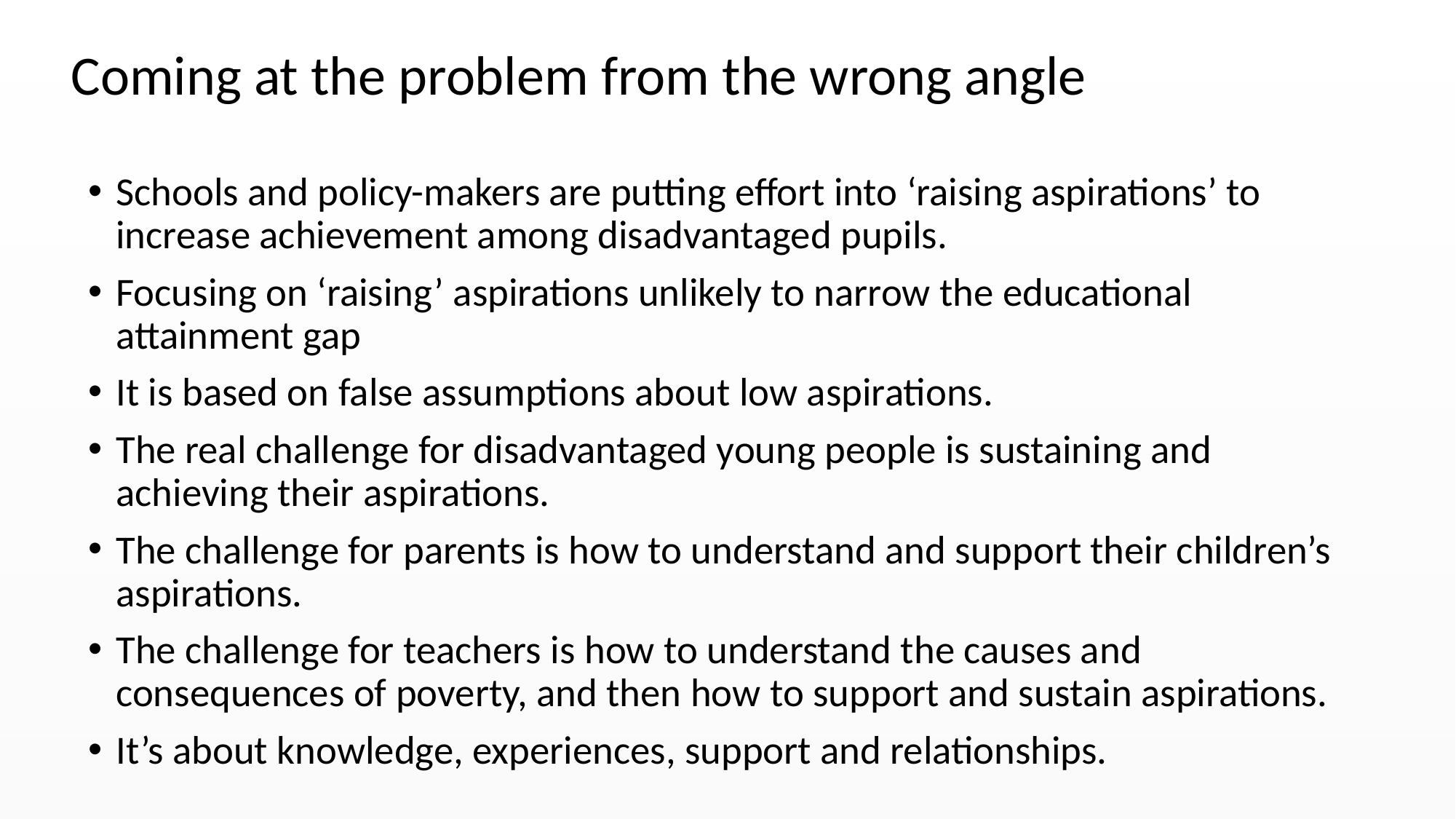

# Coming at the problem from the wrong angle
Schools and policy-makers are putting effort into ‘raising aspirations’ to increase achievement among disadvantaged pupils.
Focusing on ‘raising’ aspirations unlikely to narrow the educational attainment gap
It is based on false assumptions about low aspirations.
The real challenge for disadvantaged young people is sustaining and achieving their aspirations.
The challenge for parents is how to understand and support their children’s aspirations.
The challenge for teachers is how to understand the causes and consequences of poverty, and then how to support and sustain aspirations.
It’s about knowledge, experiences, support and relationships.